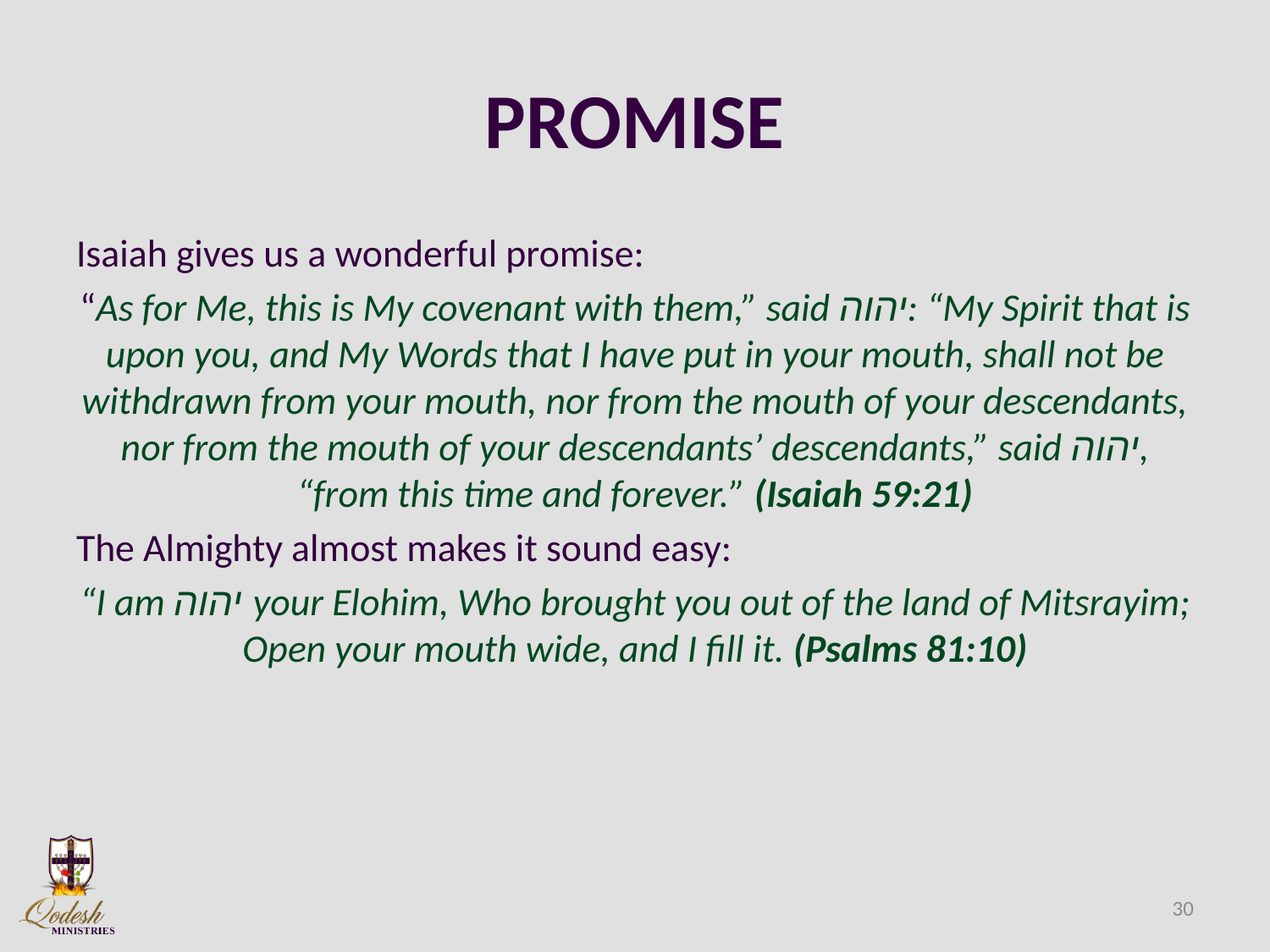

# PROMISE
Isaiah gives us a wonderful promise:
“As for Me, this is My covenant with them,” said יהוה: “My Spirit that is upon you, and My Words that I have put in your mouth, shall not be withdrawn from your mouth, nor from the mouth of your descendants, nor from the mouth of your descendants’ descendants,” said יהוה, “from this time and forever.” (Isaiah 59:21)
The Almighty almost makes it sound easy:
“I am יהוה your Elohim, Who brought you out of the land of Mitsrayim; Open your mouth wide, and I fill it. (Psalms 81:10)

30